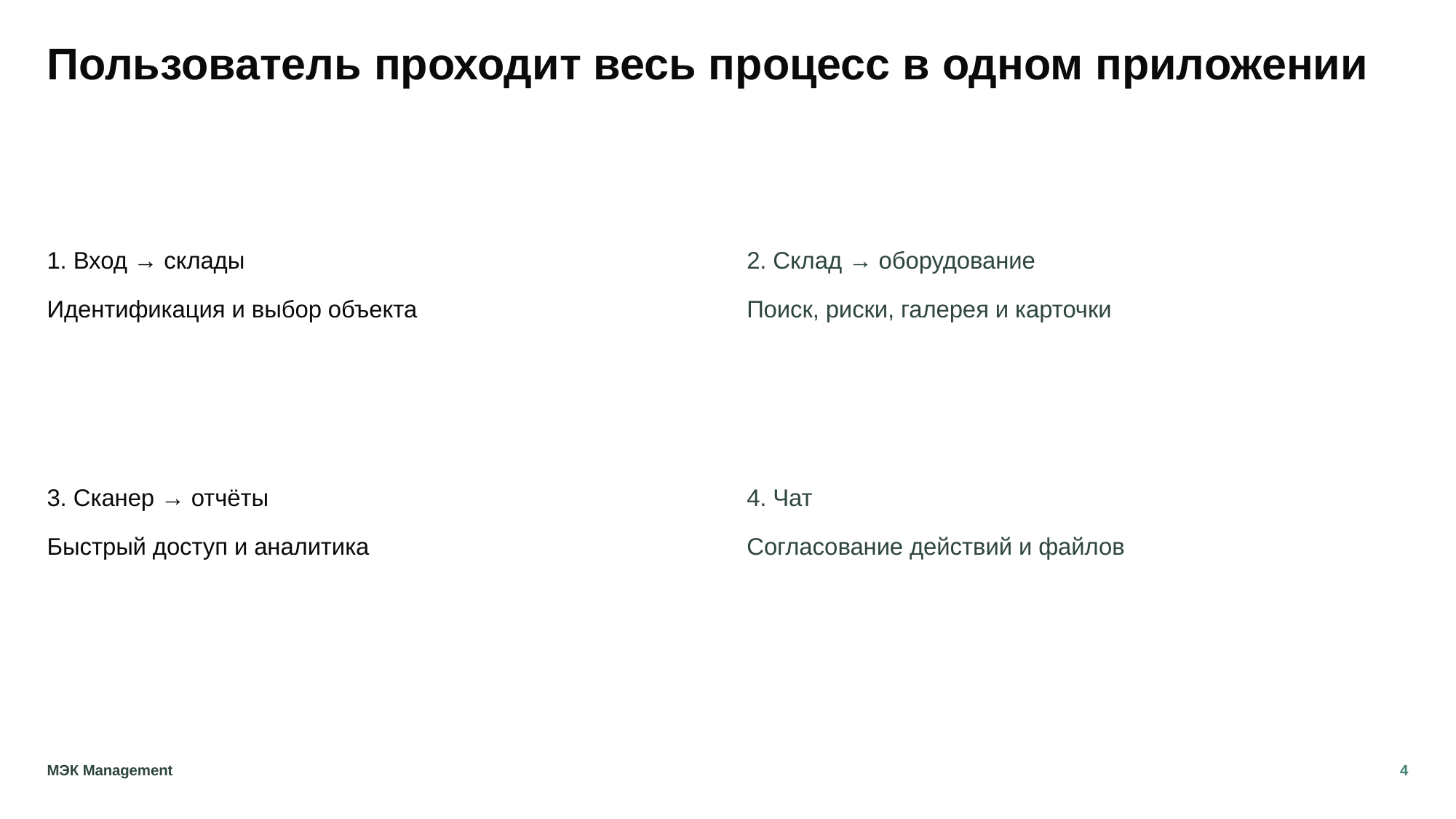

# Пользователь проходит весь процесс в одном приложении
1. Вход → склады
Идентификация и выбор объекта
2. Склад → оборудование
Поиск, риски, галерея и карточки
3. Сканер → отчёты
Быстрый доступ и аналитика
4. Чат
Согласование действий и файлов
4
МЭК Management